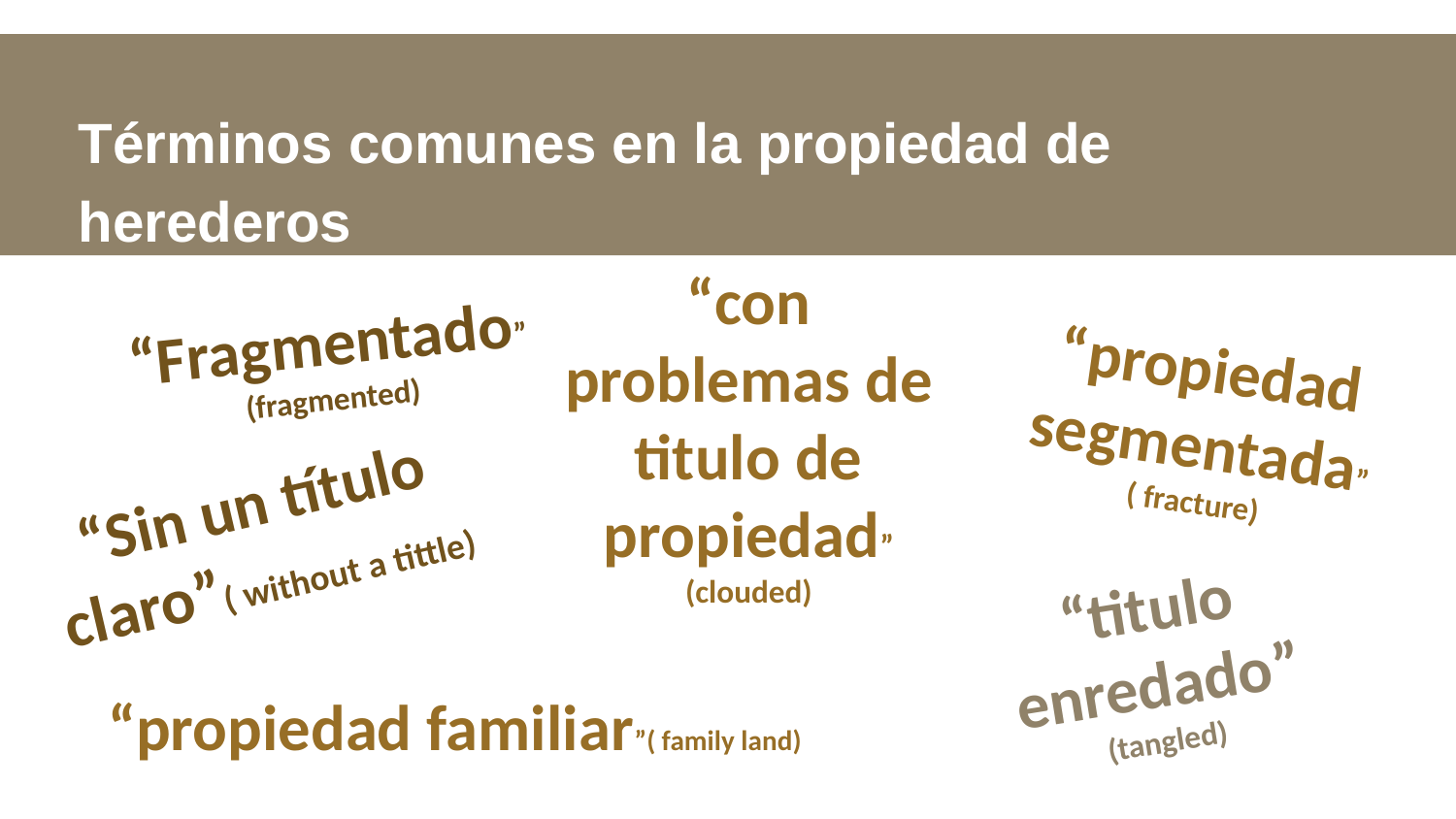

Términos comunes en la propiedad de herederos
“con problemas de titulo de propiedad”
(clouded)
“Fragmentado” (fragmented)
“propiedad segmentada”( fracture)
“Sin un título claro”( without a tittle)
“titulo enredado”
(tangled)
“propiedad familiar”( family land)